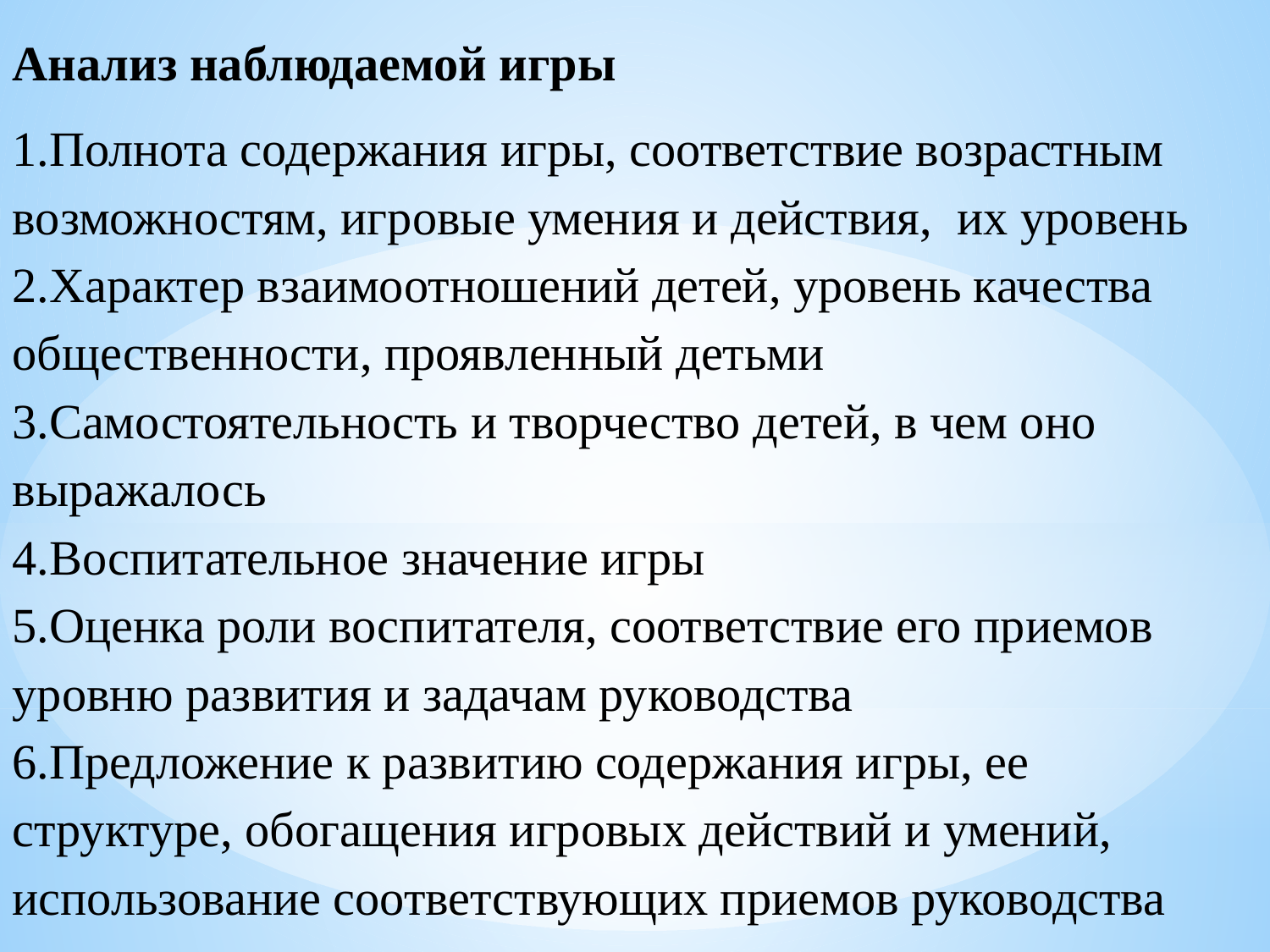

Анализ наблюдаемой игры
1.Полнота содержания игры, соответствие возрастным возможностям, игровые умения и действия,  их уровень
2.Характер взаимоотношений детей, уровень качества общественности, проявленный детьми
3.Самостоятельность и творчество детей, в чем оно выражалось
4.Воспитательное значение игры
5.Оценка роли воспитателя, соответствие его приемов уровню развития и задачам руководства
6.Предложение к развитию содержания игры, ее структуре, обогащения игровых действий и умений, использование соответствующих приемов руководства